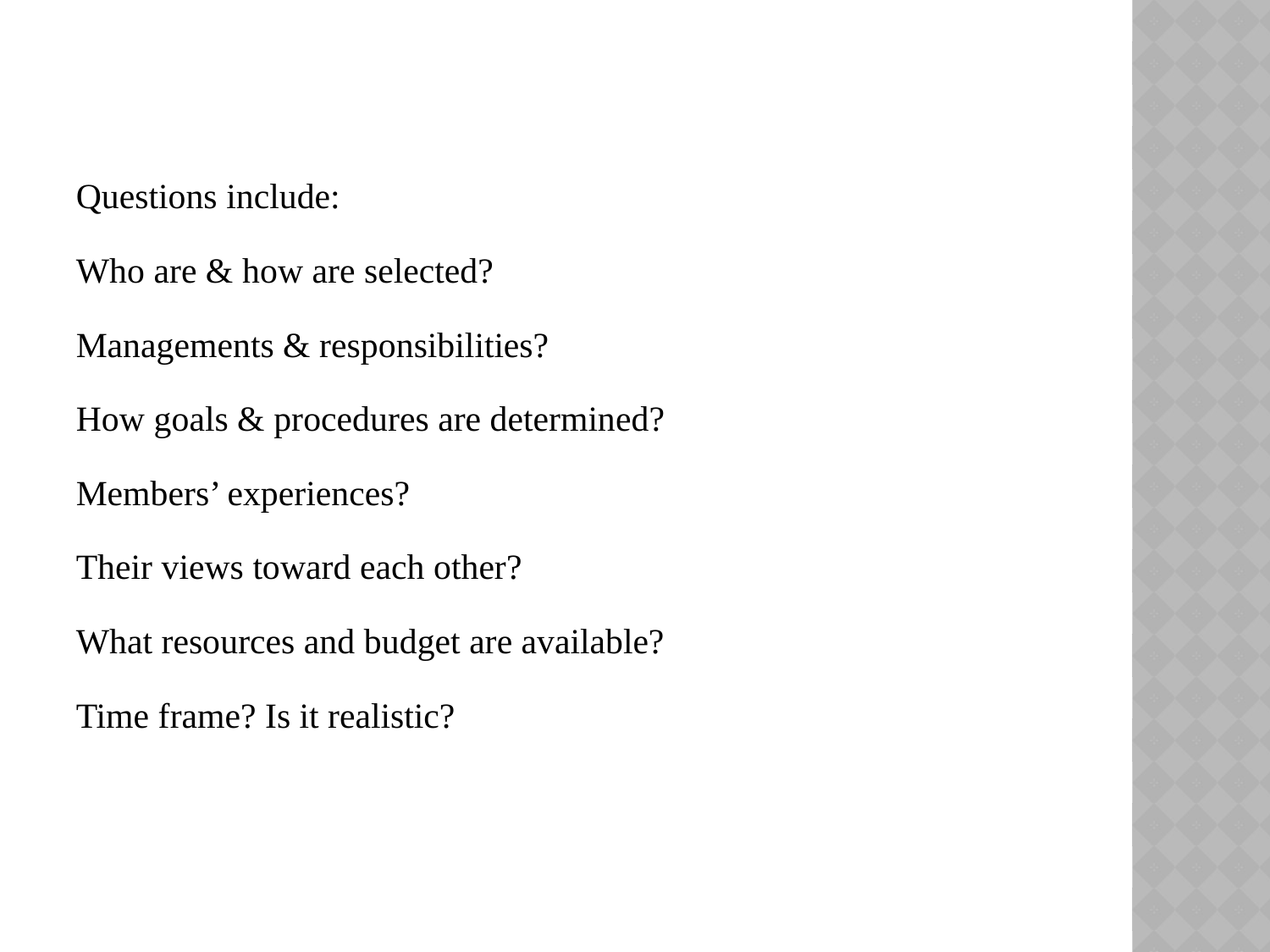

Questions include:
Who are & how are selected?
Managements & responsibilities?
How goals & procedures are determined?
Members’ experiences?
Their views toward each other?
What resources and budget are available?
Time frame? Is it realistic?